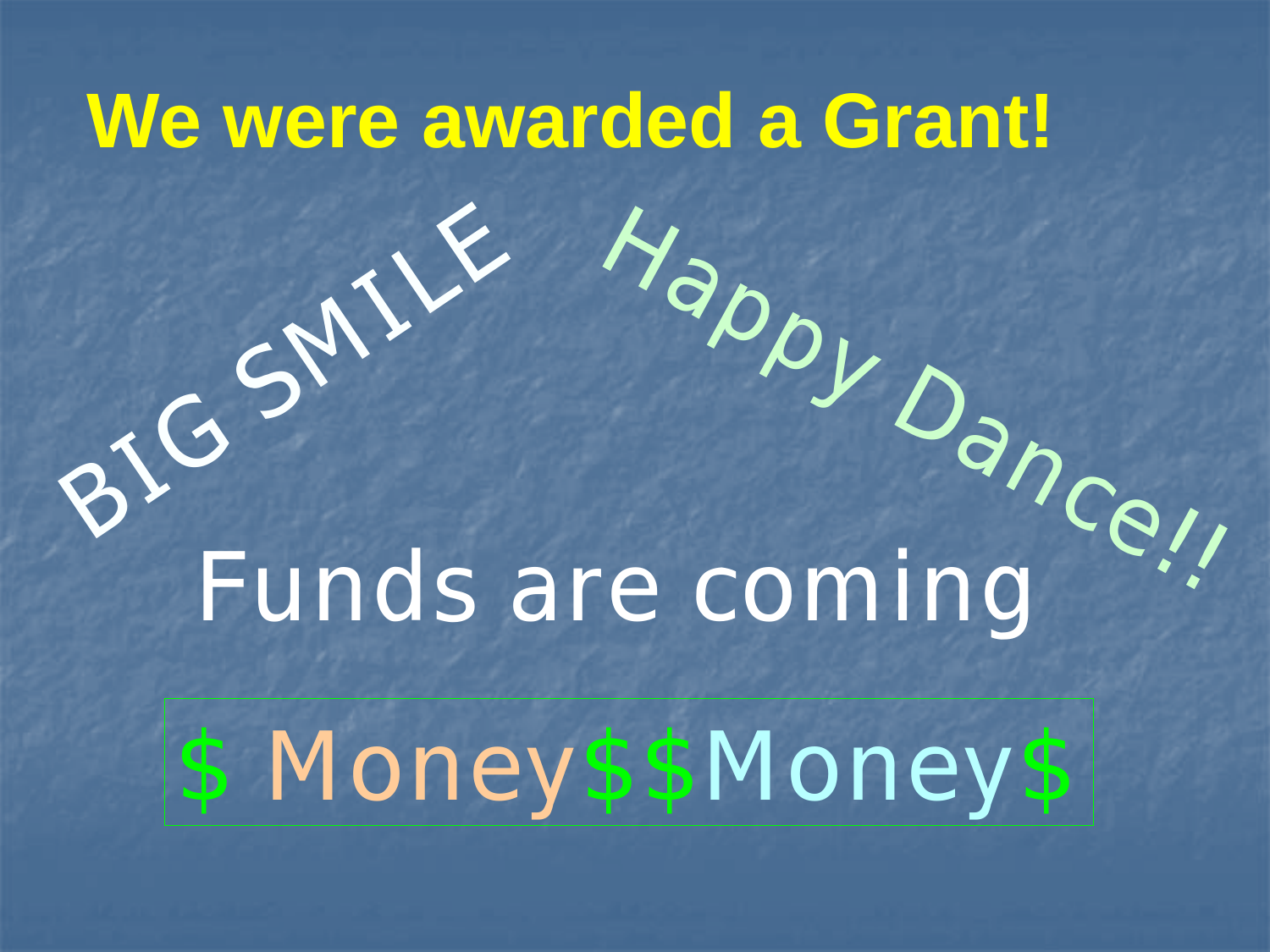

# We were awarded a Grant!

BIG SMILE
Happy Dance!!
Funds are coming
$ Money$$Money$